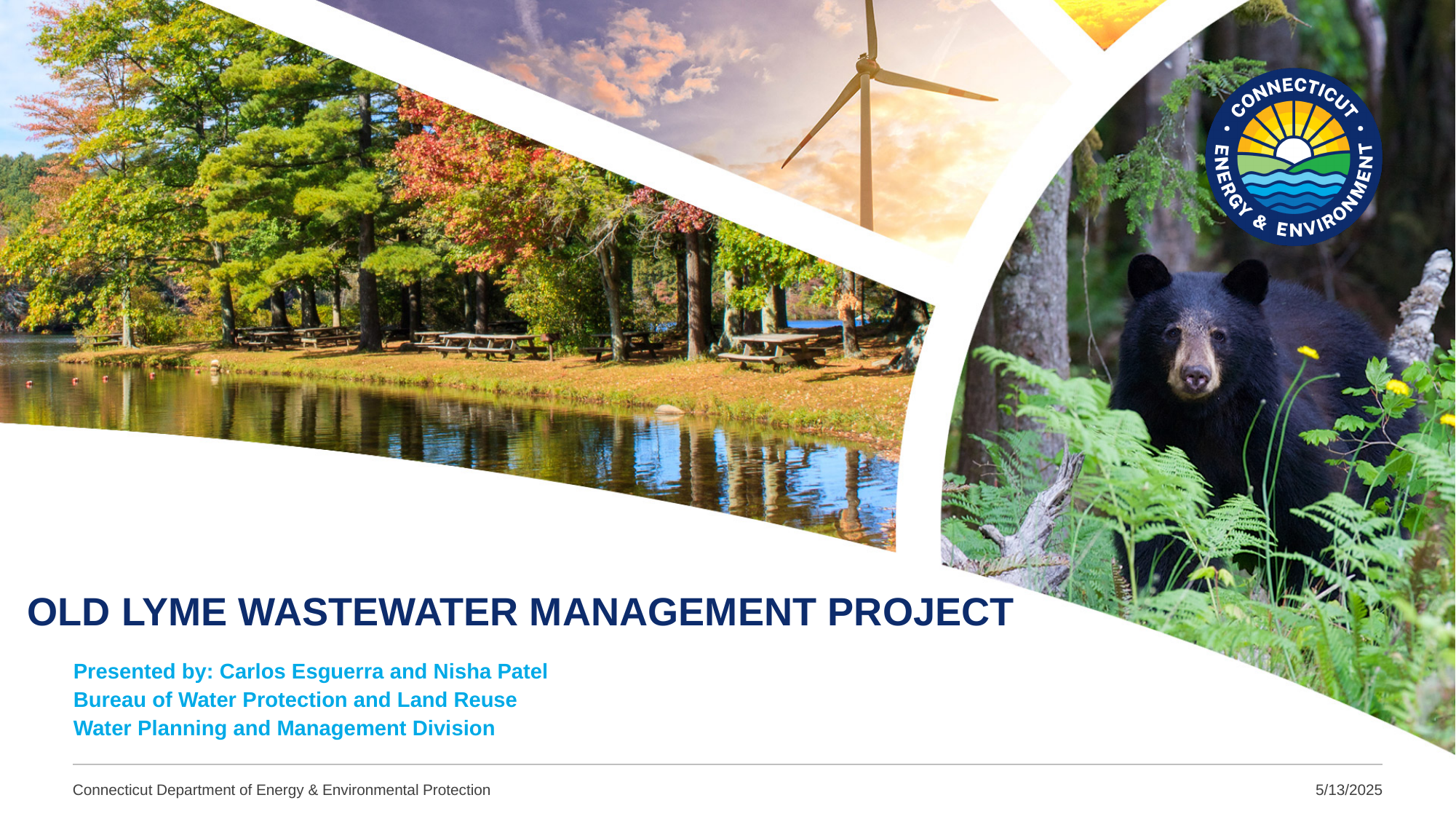

# Old Lyme wastewater management project
Presented by: Carlos Esguerra and Nisha Patel
Bureau of Water Protection and Land Reuse
Water Planning and Management Division
Connecticut Department of Energy & Environmental Protection
5/13/2025